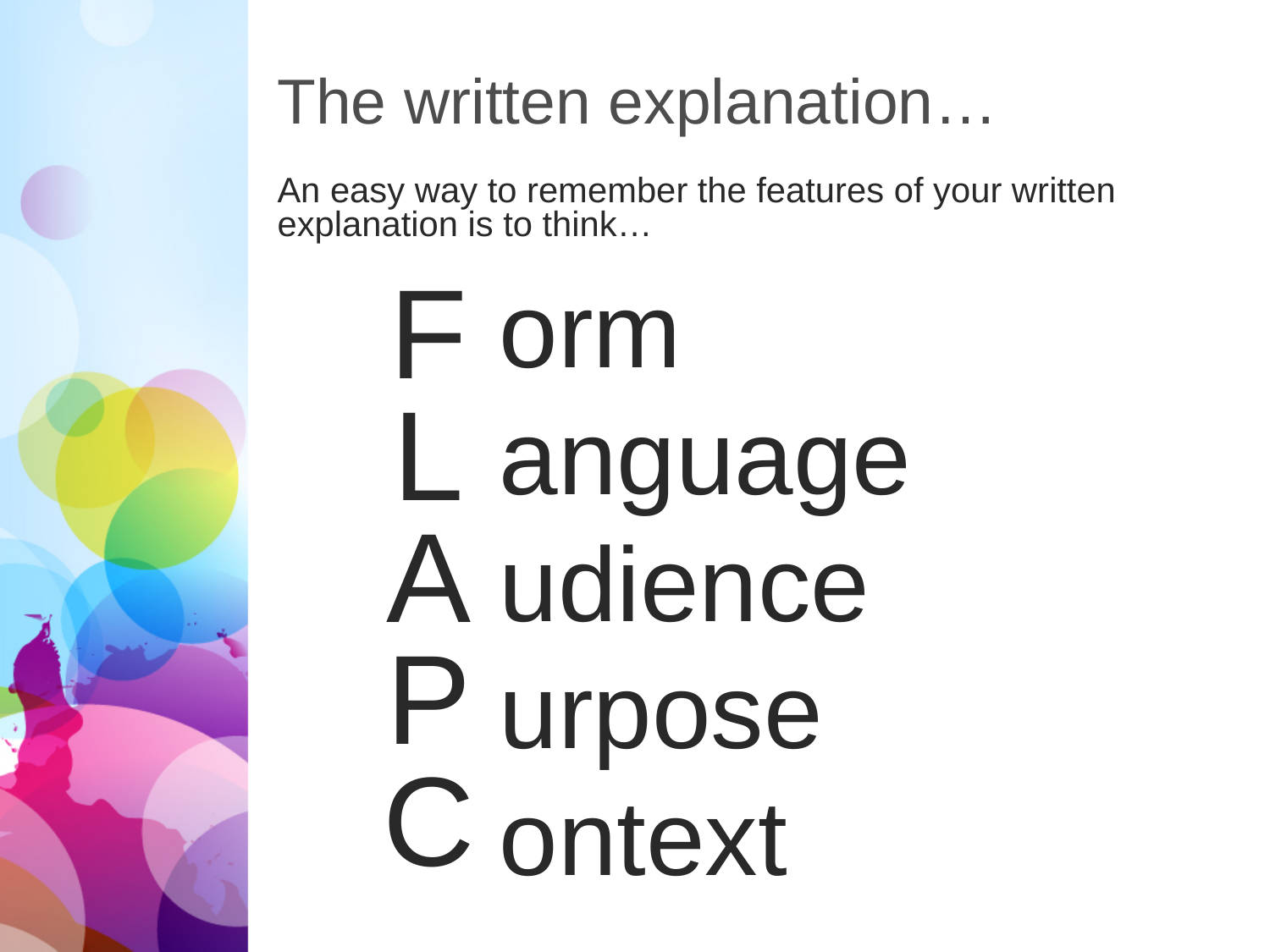

# The written explanation…
An easy way to remember the features of your written explanation is to think…
orm
anguage
udience
urpose
ontext
F
L
A
P
C